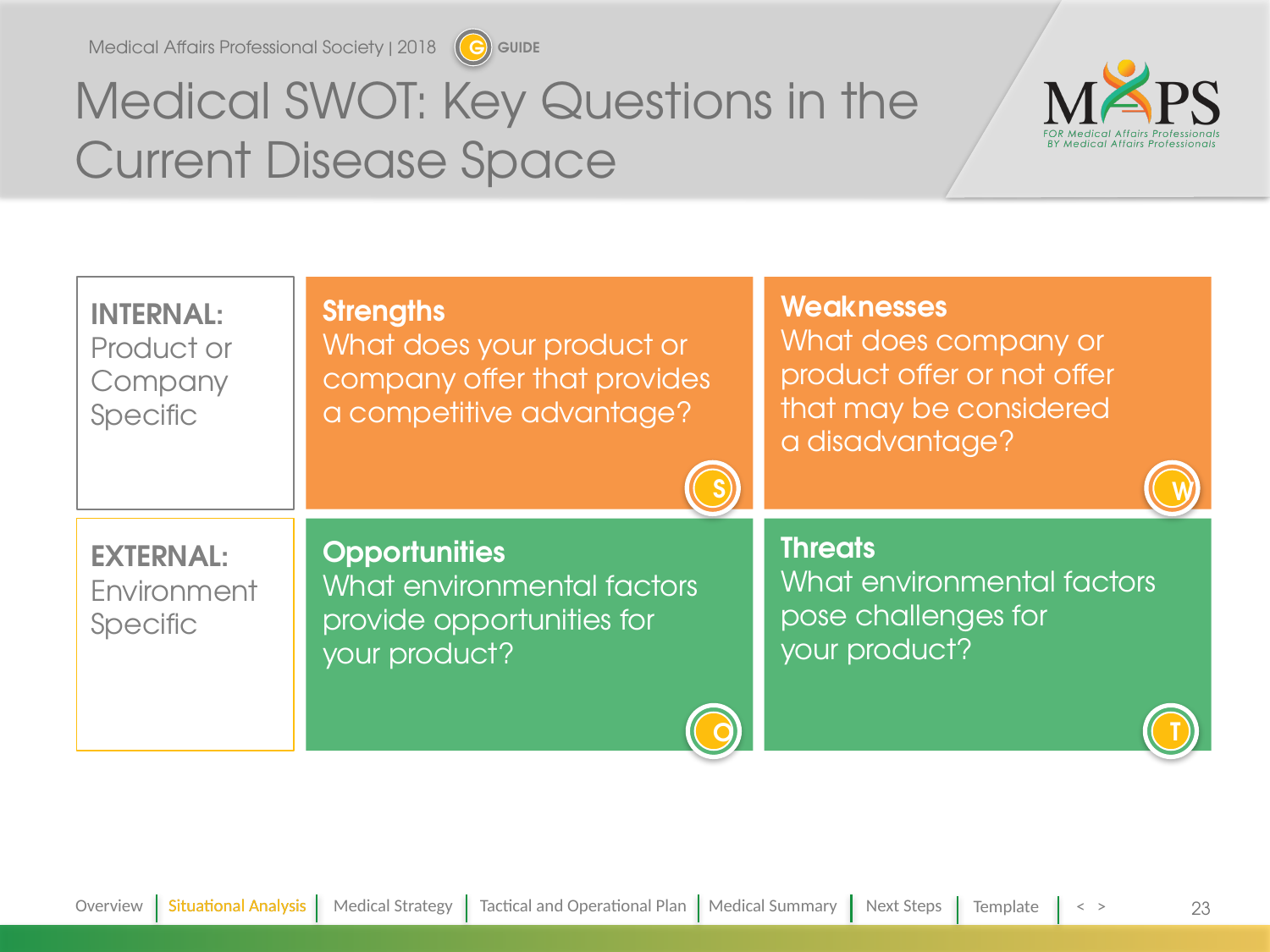

# Medical SWOT: Key Questions in the Current Disease Space

Weaknesses
What does company or product offer or not offer
that may be considered
a disadvantage?
Strengths
What does your product or company offer that provides a competitive advantage?
INTERNAL: Product or Company Specific

W

S

Threats
What environmental factors pose challenges for
your product?
Opportunities
What environmental factors provide opportunities for
your product?
EXTERNAL: Environment Specific

O

T
Situational Analysis